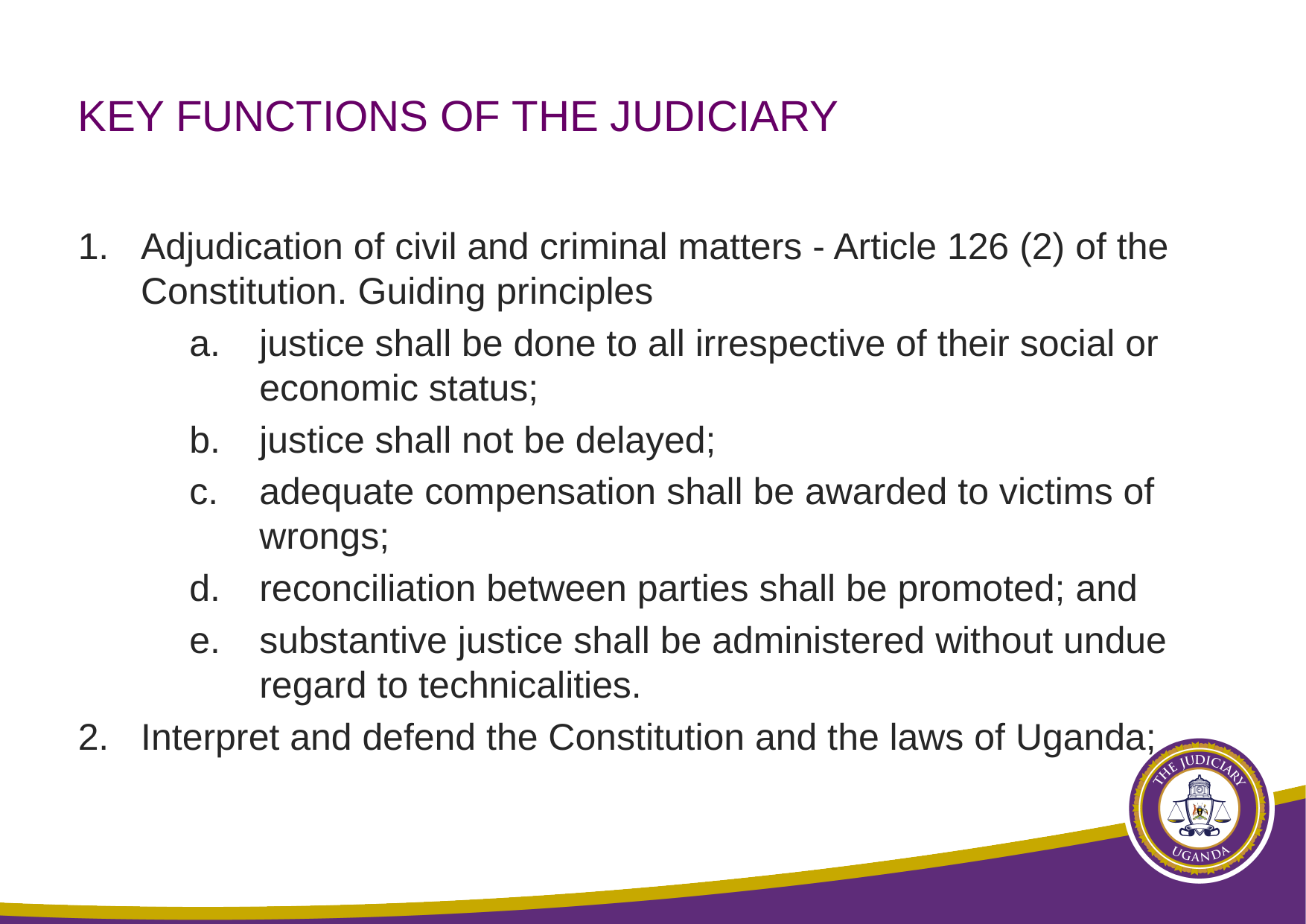

# KEY FUNCTIONS OF THE JUDICIARY
Adjudication of civil and criminal matters - Article 126 (2) of the Constitution. Guiding principles
justice shall be done to all irrespective of their social or economic status;
justice shall not be delayed;
adequate compensation shall be awarded to victims of wrongs;
reconciliation between parties shall be promoted; and
substantive justice shall be administered without undue regard to technicalities.
Interpret and defend the Constitution and the laws of Uganda;

34